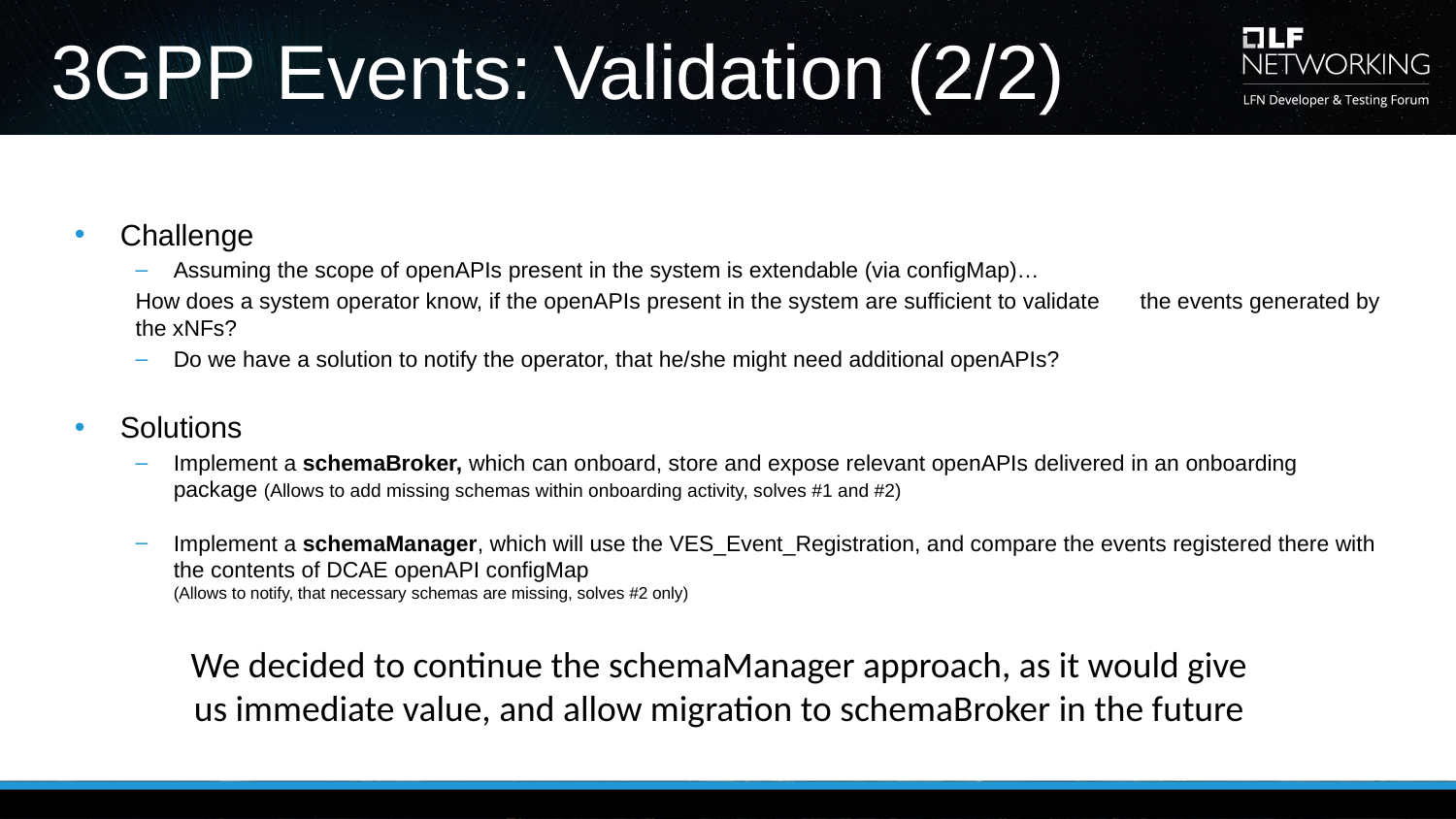

# 3GPP Events: Validation (2/2)
Challenge
Assuming the scope of openAPIs present in the system is extendable (via configMap)…
	How does a system operator know, if the openAPIs present in the system are sufficient to validate 	the events generated by the xNFs?
Do we have a solution to notify the operator, that he/she might need additional openAPIs?

Solutions
Implement a schemaBroker, which can onboard, store and expose relevant openAPIs delivered in an onboarding package (Allows to add missing schemas within onboarding activity, solves #1 and #2)
Implement a schemaManager, which will use the VES_Event_Registration, and compare the events registered there with the contents of DCAE openAPI configMap
(Allows to notify, that necessary schemas are missing, solves #2 only)

We decided to continue the schemaManager approach, as it would give us immediate value, and allow migration to schemaBroker in the future